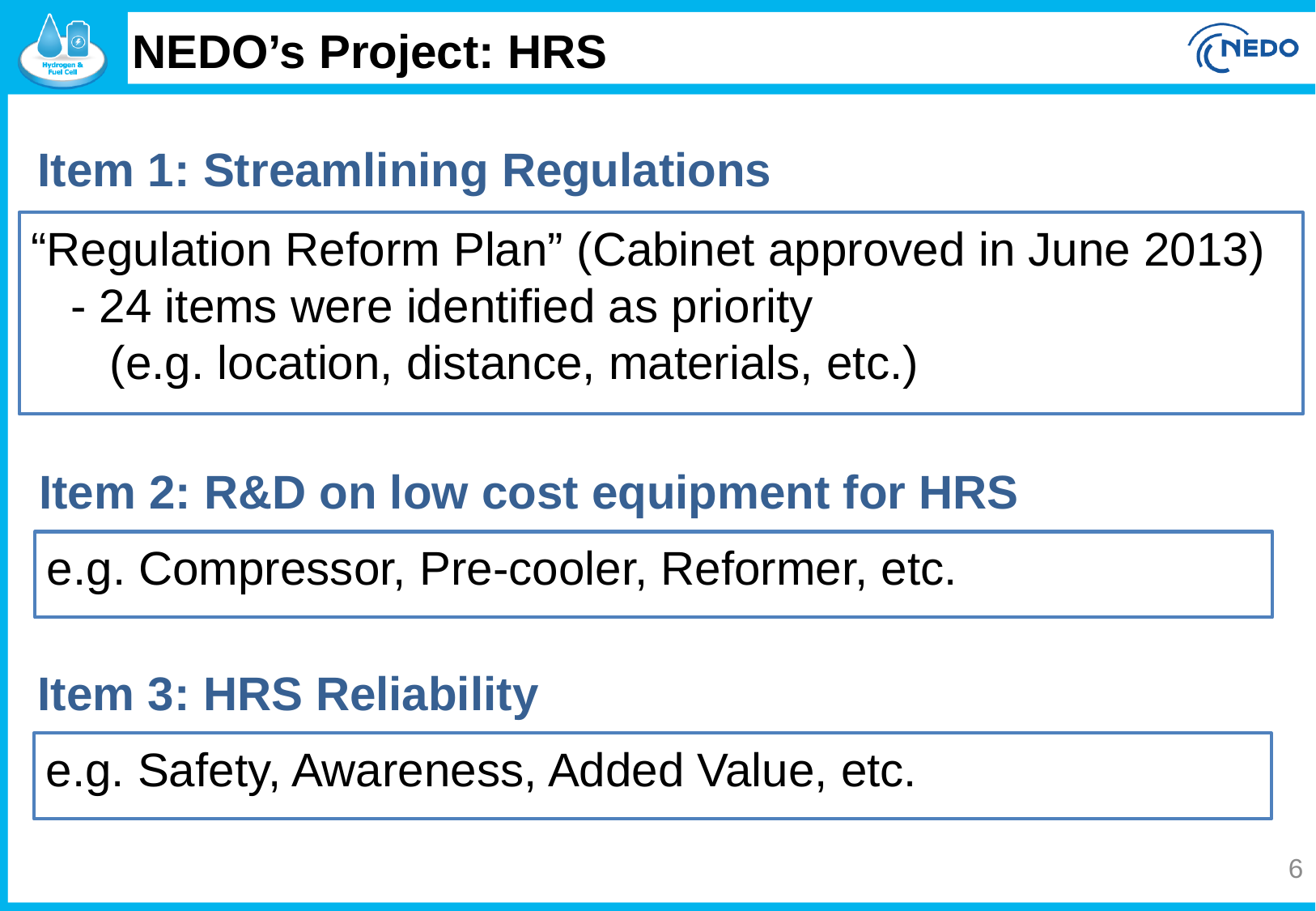

NEDO’s Project: HRS
Item 1: Streamlining Regulations
“Regulation Reform Plan” (Cabinet approved in June 2013)
   - 24 items were identified as priority
      (e.g. location, distance, materials, etc.)
Item 2: R&D on low cost equipment for HRS
e.g. Compressor, Pre-cooler, Reformer, etc.
Item 3: HRS Reliability
e.g. Safety, Awareness, Added Value, etc.